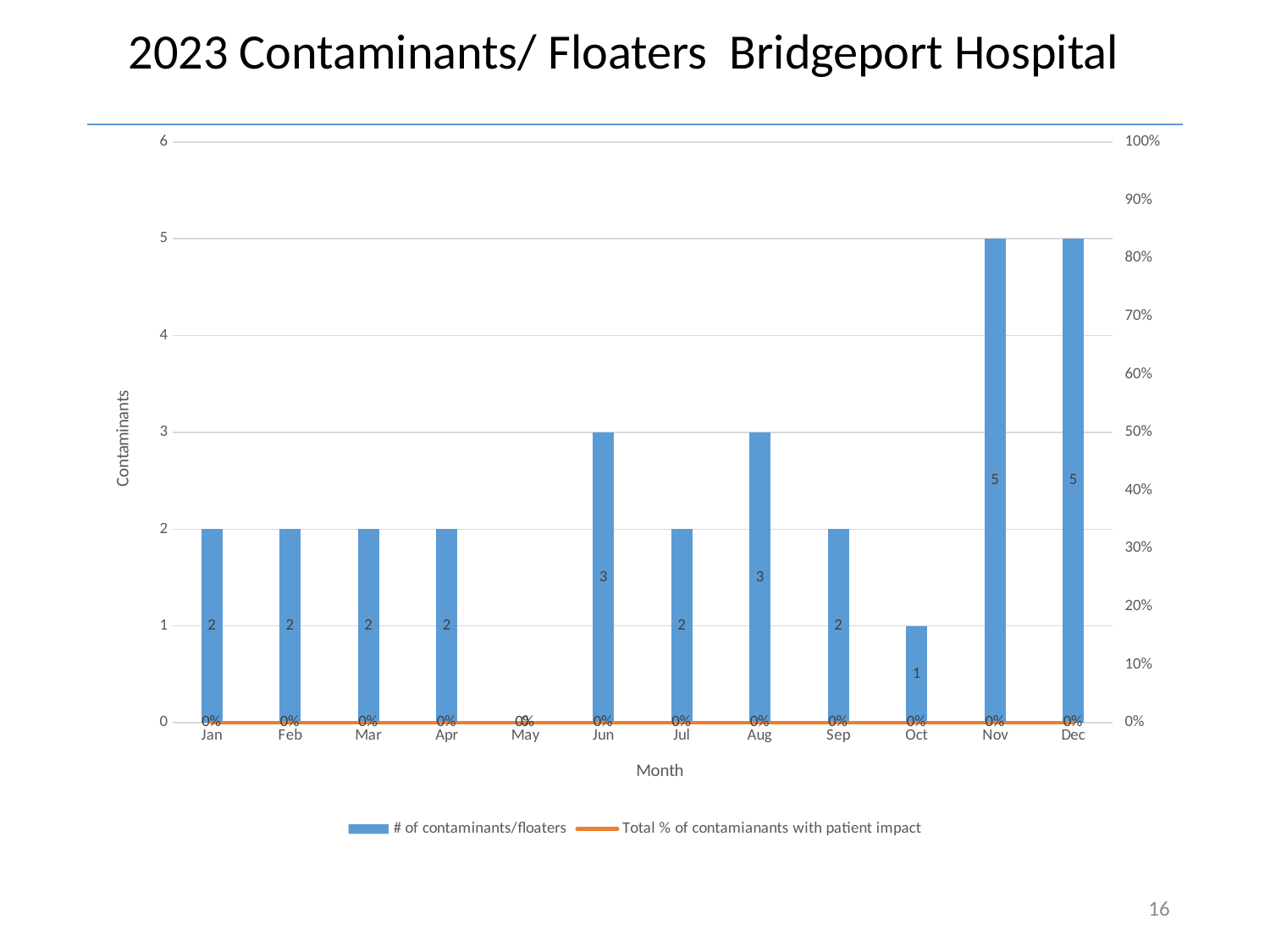

# 2023 Contaminants/ Floaters  Bridgeport Hospital

### Chart:

| Category |  |  |
|---|---|---|
| Jan | 2.0 | 0.0 |
| Feb | 2.0 | 0.0 |
| Mar | 2.0 | 0.0 |
| Apr | 2.0 | 0.0 |
| May | 0.0 | 0.0 |
| Jun | 3.0 | 0.0 |
| Jul | 2.0 | 0.0 |
| Aug | 3.0 | 0.0 |
| Sep | 2.0 | 0.0 |
| Oct | 1.0 | 0.0 |
| Nov | 5.0 | 0.0 |
| Dec | 5.0 | 0.0 |
16